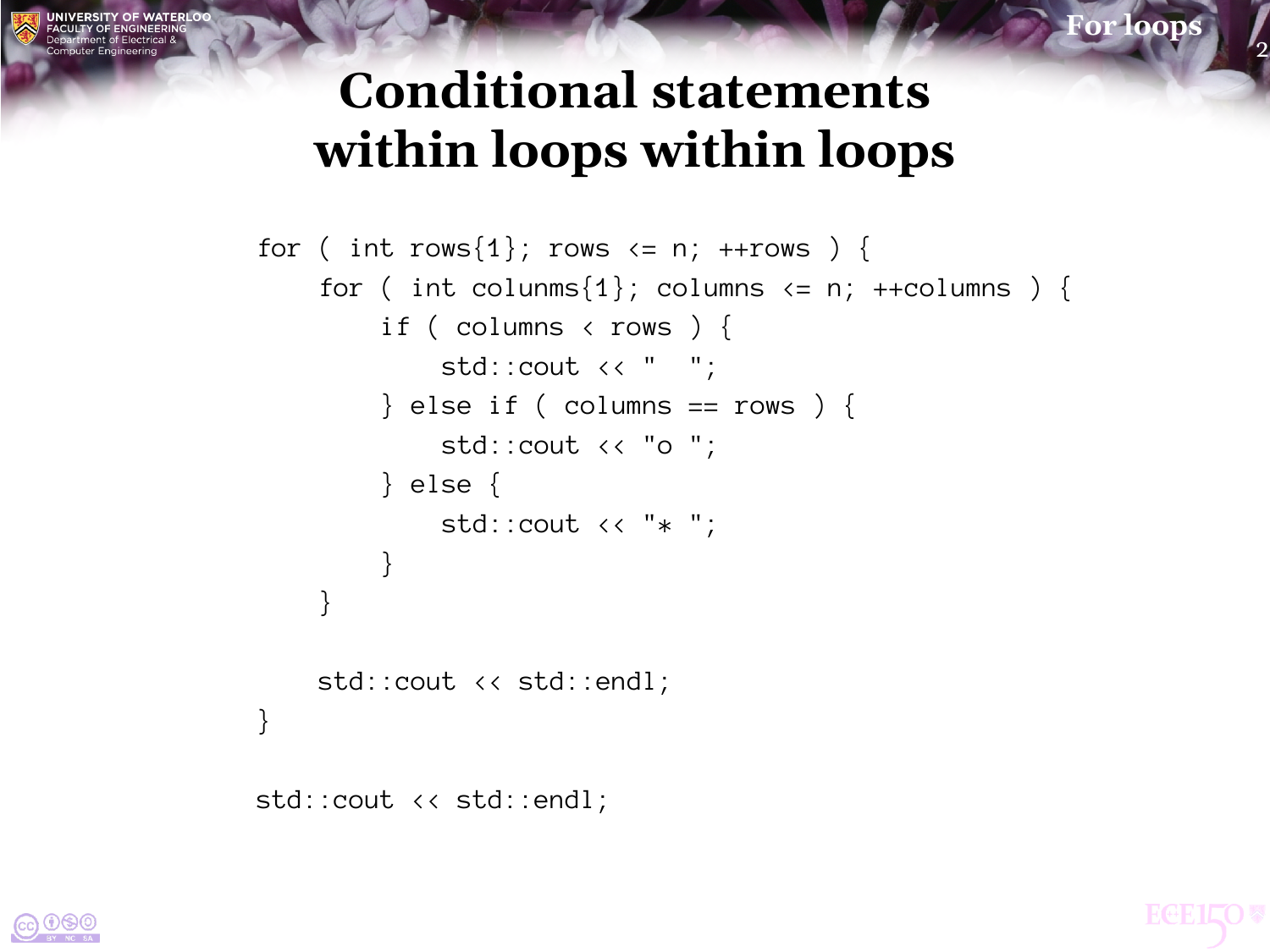

# Conditional statements within loops within loops
    for ( int rows{1}; rows <= n; ++rows ) {
        for ( int colunms{1}; columns <= n; ++columns ) {
            if ( columns < rows ) {
                std::cout << "  ";
            } else if ( columns == rows ) {
                std::cout << "o ";
            } else {
                std::cout << "* ";
            }
        }

        std::cout << std::endl;
    }

    std::cout << std::endl;